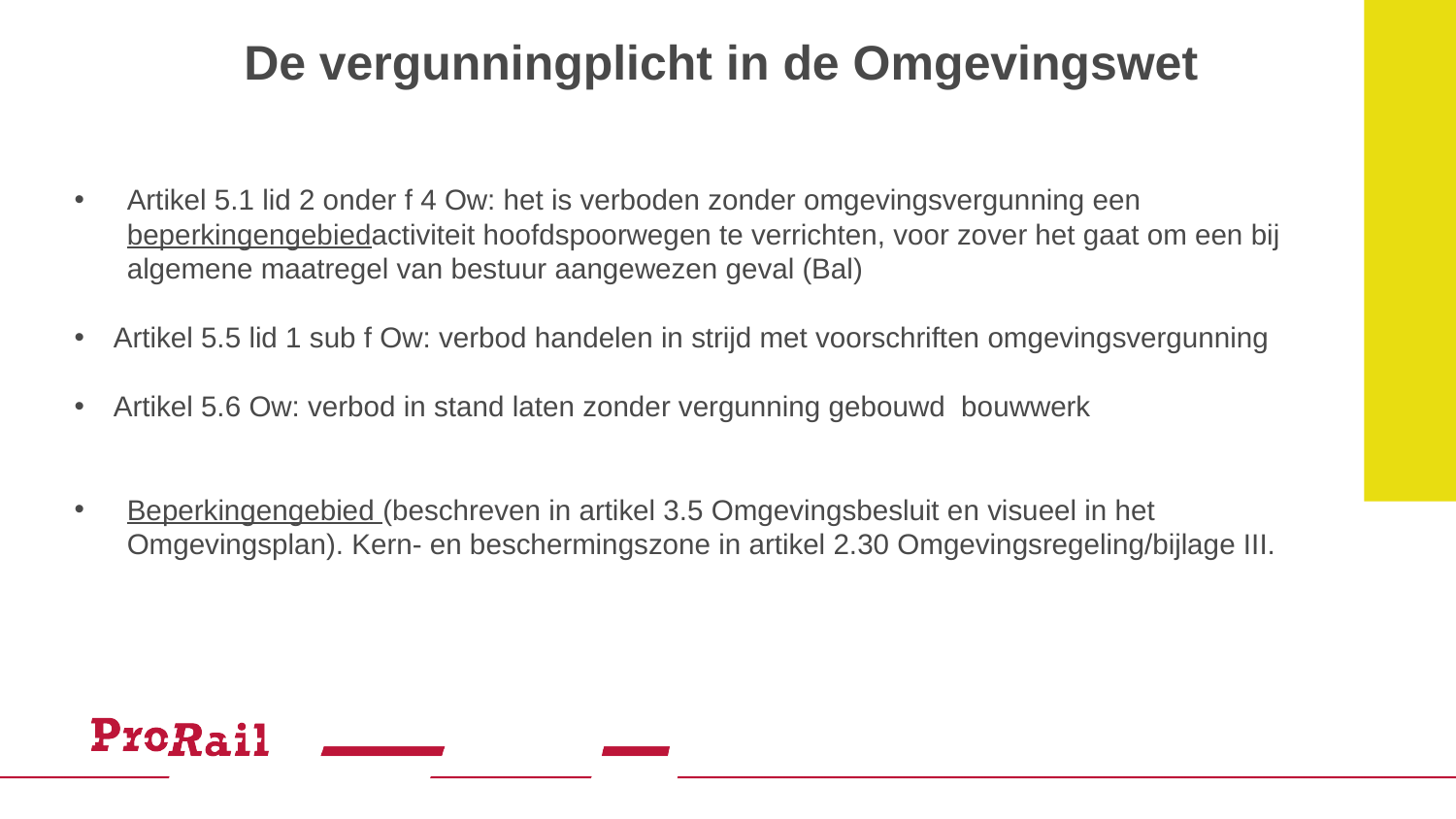

# De vergunningplicht in de Omgevingswet

Artikel 5.1 lid 2 onder f 4 Ow: het is verboden zonder omgevingsvergunning een beperkingengebiedactiviteit hoofdspoorwegen te verrichten, voor zover het gaat om een bij algemene maatregel van bestuur aangewezen geval (Bal)

Artikel 5.5 lid 1 sub f Ow: verbod handelen in strijd met voorschriften omgevingsvergunning

Artikel 5.6 Ow: verbod in stand laten zonder vergunning gebouwd  bouwwerk

Beperkingengebied (beschreven in artikel 3.5 Omgevingsbesluit en visueel in het Omgevingsplan). Kern- en beschermingszone in artikel 2.30 Omgevingsregeling/bijlage III.